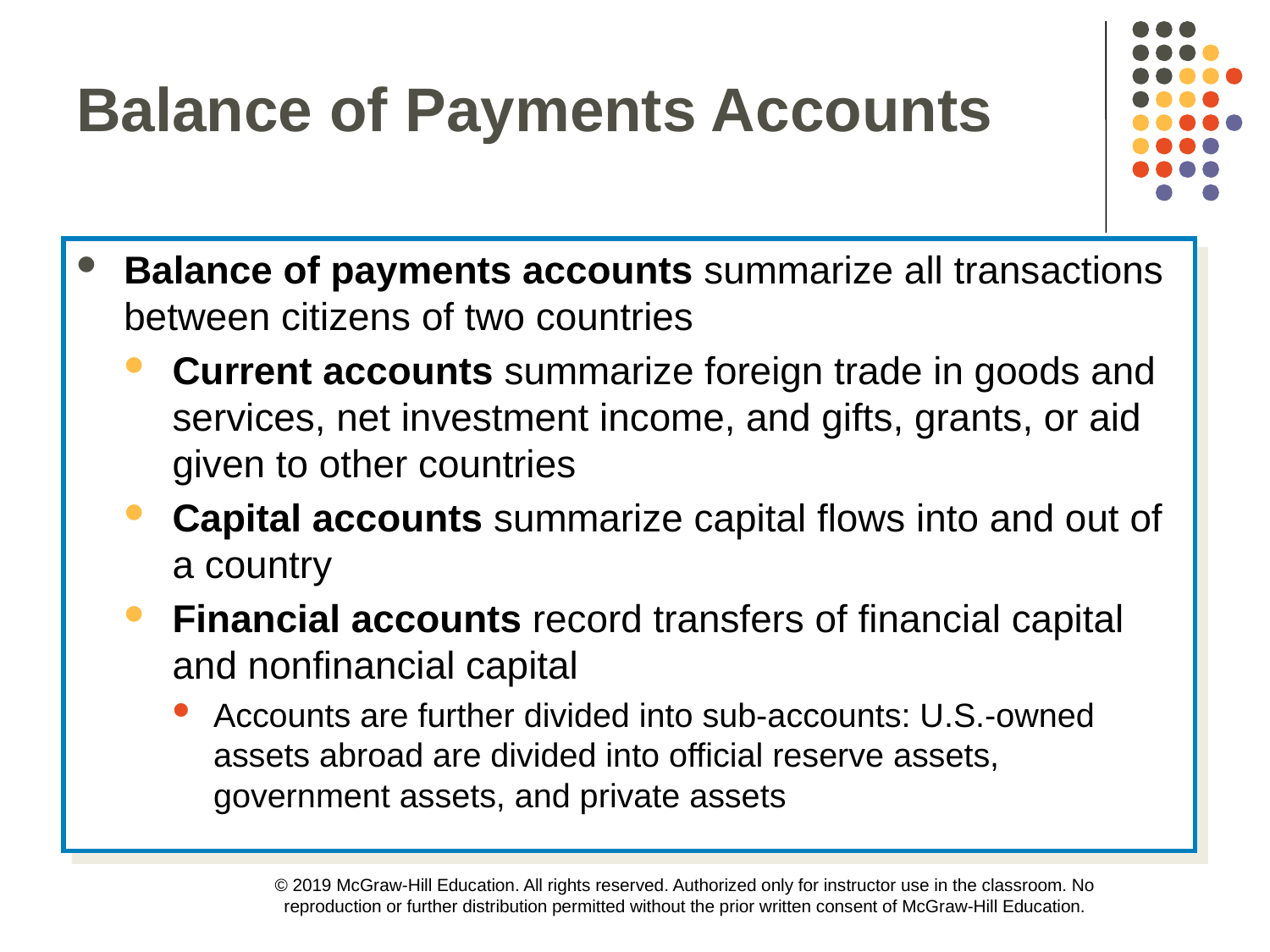

Balance of Payments Accounts
Balance of payments accounts summarize all transactions between citizens of two countries
Current accounts summarize foreign trade in goods and services, net investment income, and gifts, grants, or aid given to other countries
Capital accounts summarize capital flows into and out of a country
Financial accounts record transfers of financial capital and nonfinancial capital
Accounts are further divided into sub-accounts: U.S.-owned assets abroad are divided into official reserve assets, government assets, and private assets
© 2019 McGraw-Hill Education. All rights reserved. Authorized only for instructor use in the classroom. No reproduction or further distribution permitted without the prior written consent of McGraw-Hill Education.